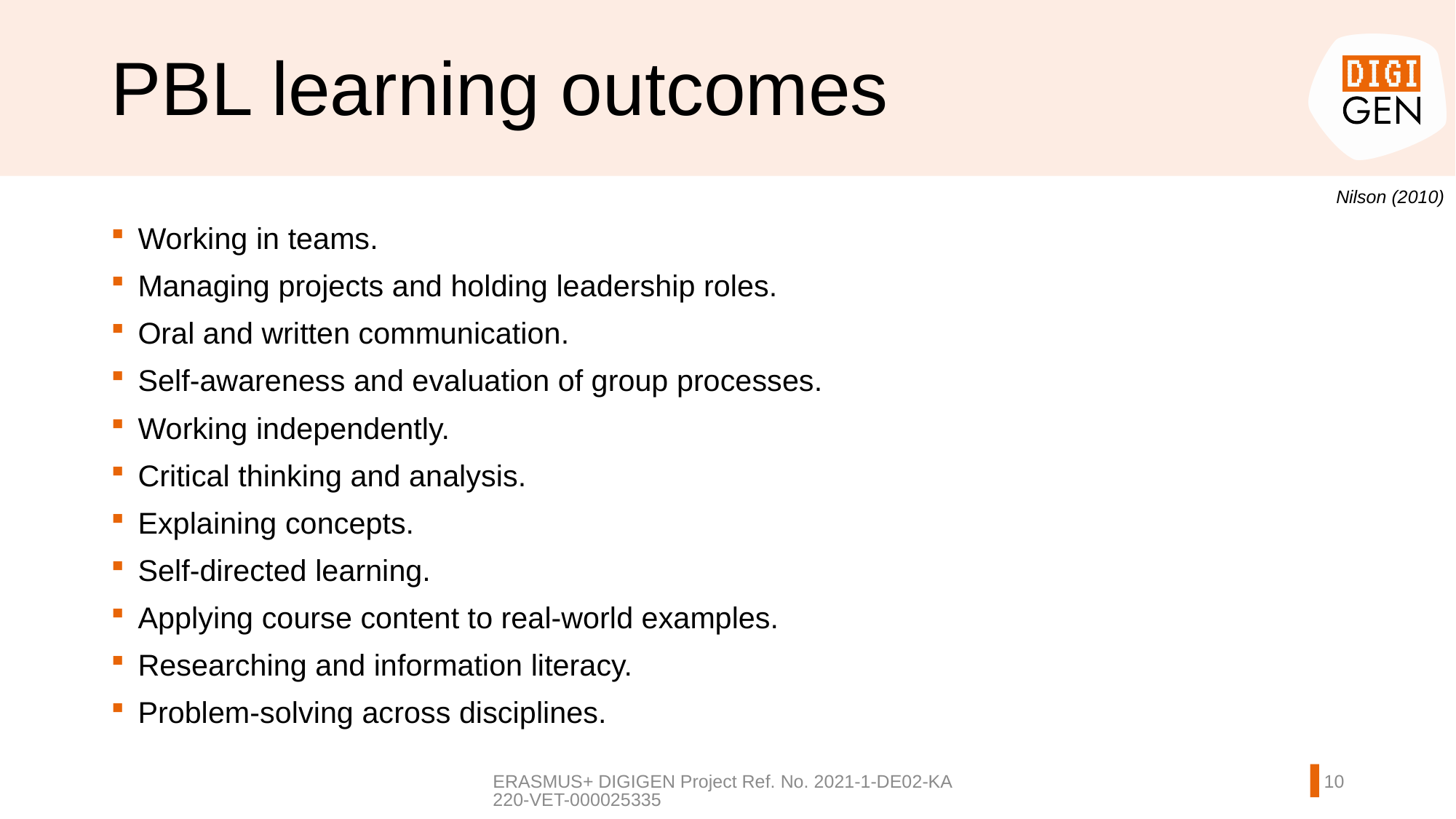

# PBL learning outcomes
Nilson (2010)
Working in teams.
Managing projects and holding leadership roles.
Oral and written communication.
Self-awareness and evaluation of group processes.
Working independently.
Critical thinking and analysis.
Explaining concepts.
Self-directed learning.
Applying course content to real-world examples.
Researching and information literacy.
Problem-solving across disciplines.
10
ERASMUS+ DIGIGEN
Project Ref. No. 2021-1-DE02-KA220-VET-000025335